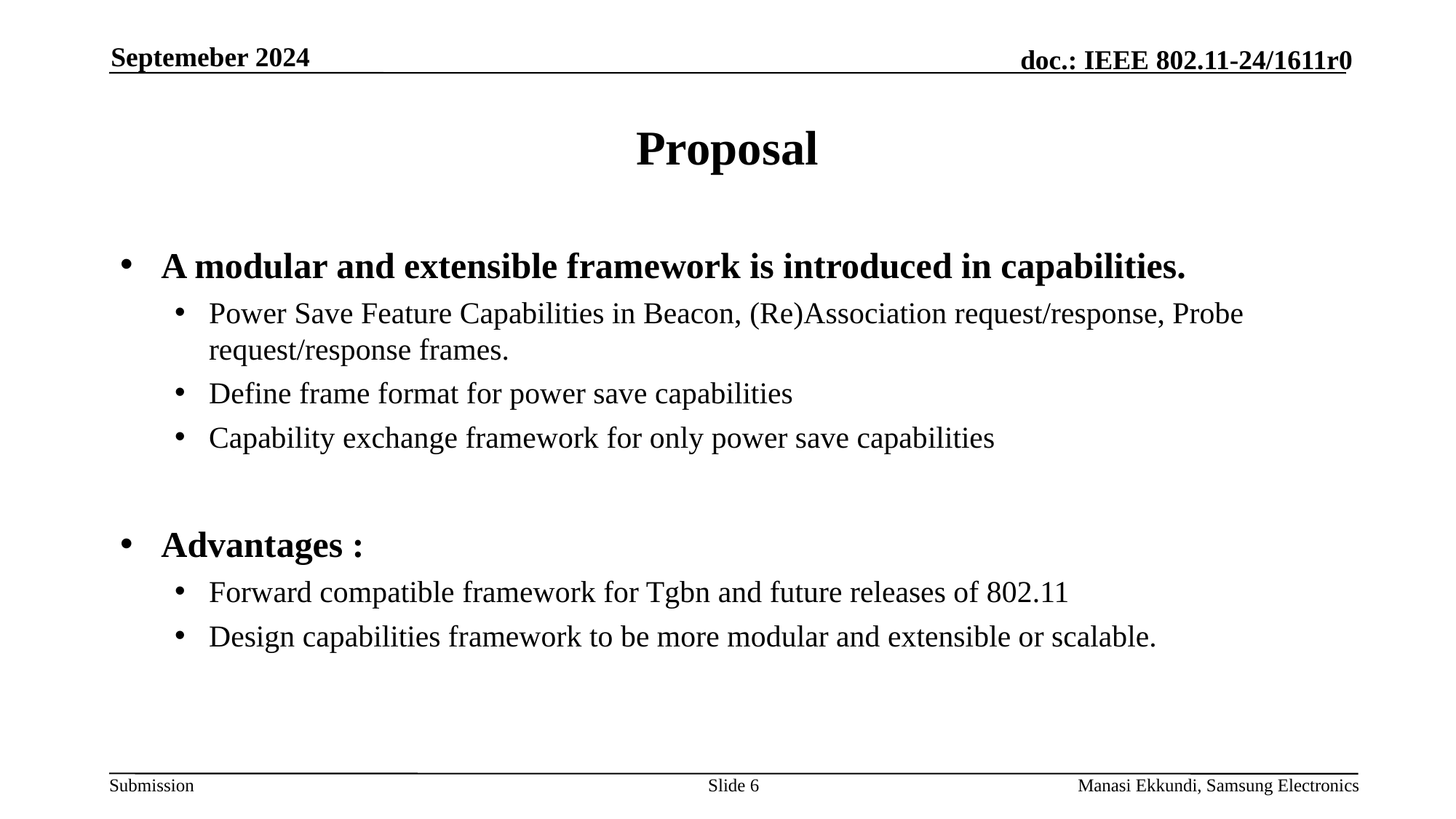

Septemeber 2024
# Proposal
A modular and extensible framework is introduced in capabilities.
Power Save Feature Capabilities in Beacon, (Re)Association request/response, Probe request/response frames.
Define frame format for power save capabilities
Capability exchange framework for only power save capabilities

Advantages :
Forward compatible framework for Tgbn and future releases of 802.11
Design capabilities framework to be more modular and extensible or scalable.
Slide 6
Manasi Ekkundi, Samsung Electronics